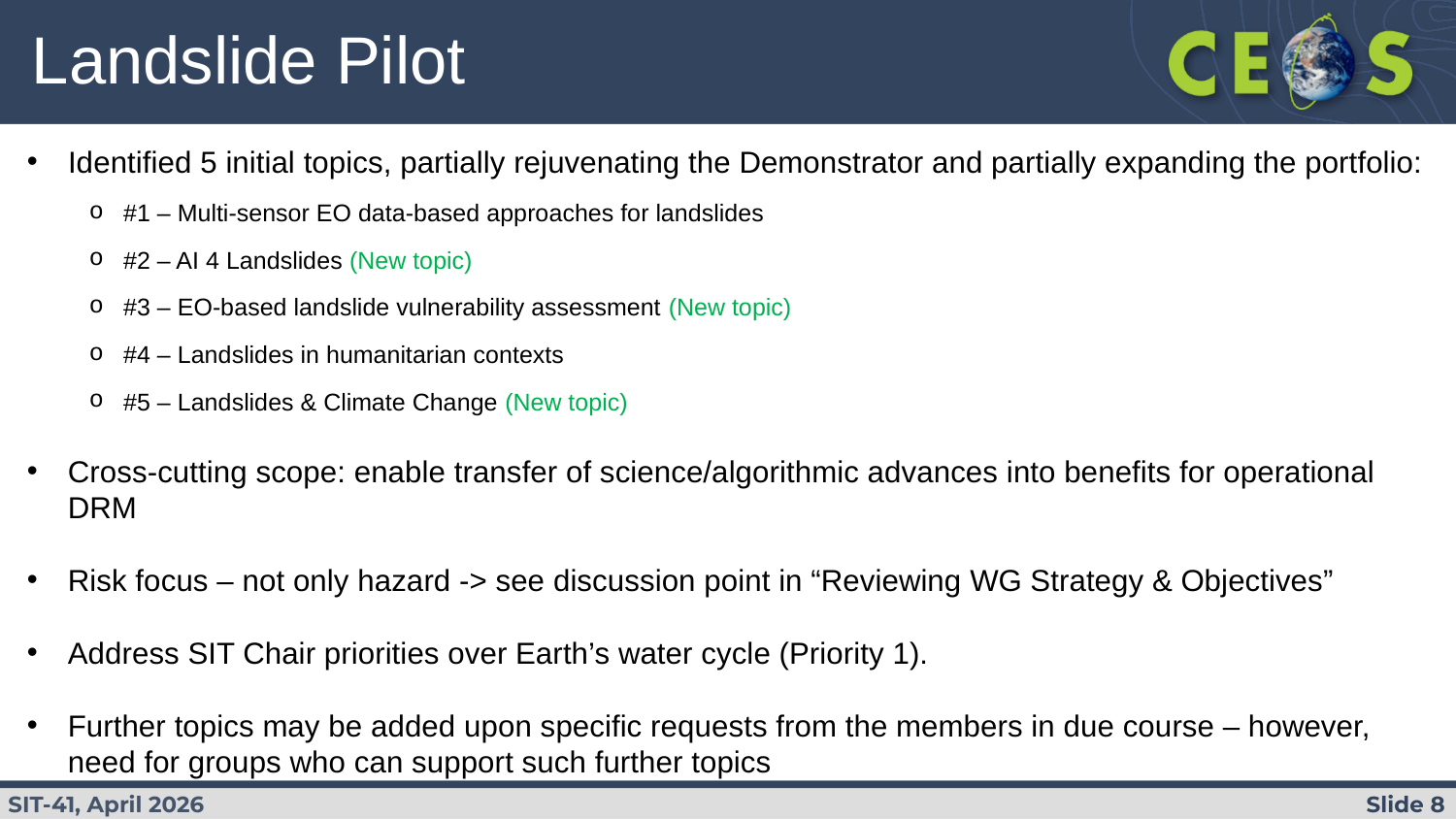

# Landslide Pilot
Identified 5 initial topics, partially rejuvenating the Demonstrator and partially expanding the portfolio:
#1 – Multi-sensor EO data-based approaches for landslides
#2 – AI 4 Landslides (New topic)
#3 – EO-based landslide vulnerability assessment (New topic)
#4 – Landslides in humanitarian contexts
#5 – Landslides & Climate Change (New topic)
Cross-cutting scope: enable transfer of science/algorithmic advances into benefits for operational DRM
Risk focus – not only hazard -> see discussion point in “Reviewing WG Strategy & Objectives”
Address SIT Chair priorities over Earth’s water cycle (Priority 1).
Further topics may be added upon specific requests from the members in due course – however, need for groups who can support such further topics